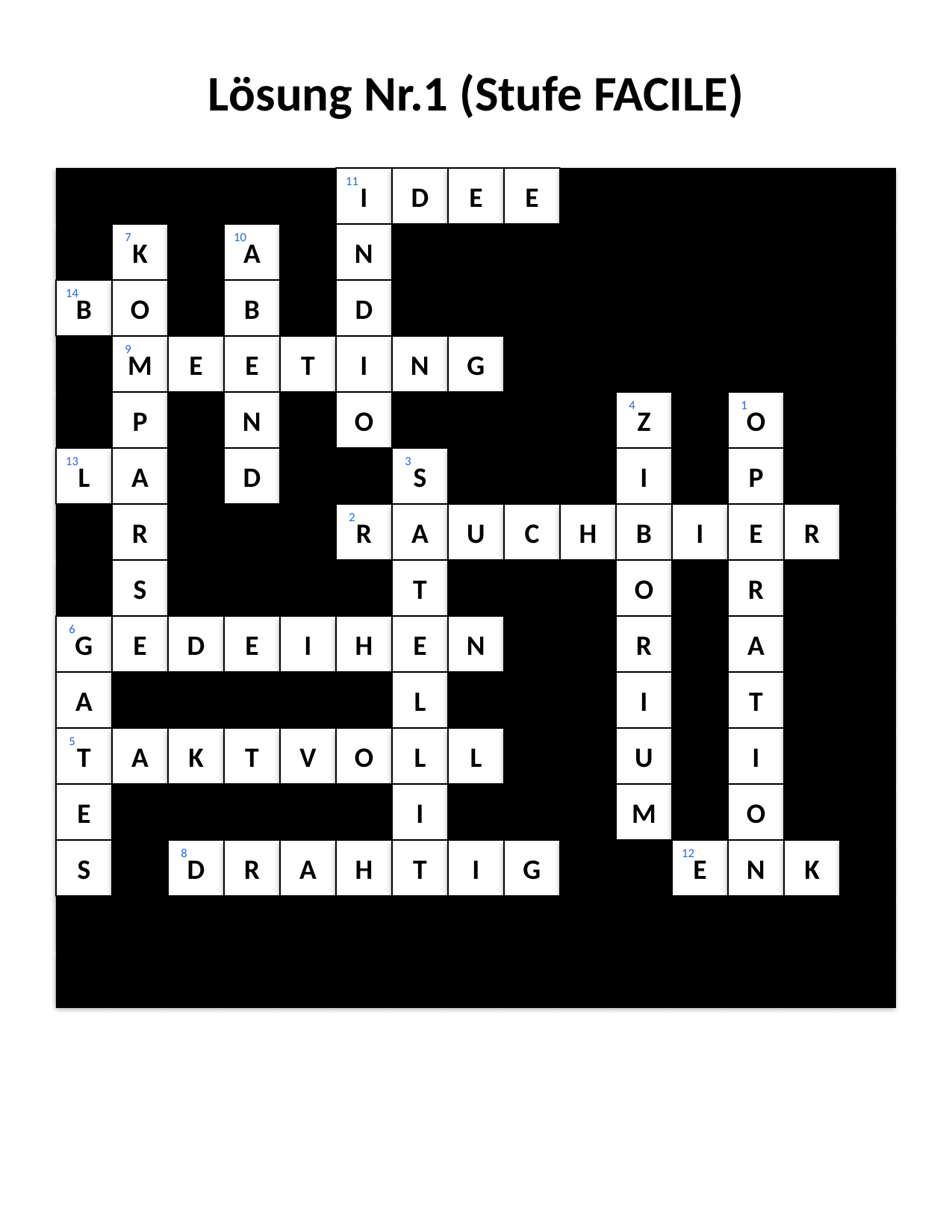

#
Lösung Nr.1 (Stufe FACILE)

I
11
D
E
E

K
7

A
10

N

B
14
O

B

D

M
9
E
E
T
I
N
G

P

N

O

Z
4

O
1

L
13
A

D

S
3

I

P

R

R
2
A
U
C
H
B
I
E
R

S

T

O

R

G
6
E
D
E
I
H
E
N

R

A

A

L

I

T

T
5
A
K
T
V
O
L
L

U

I

E

I

M

O

S

D
8
R
A
H
T
I
G

E
12
N
K